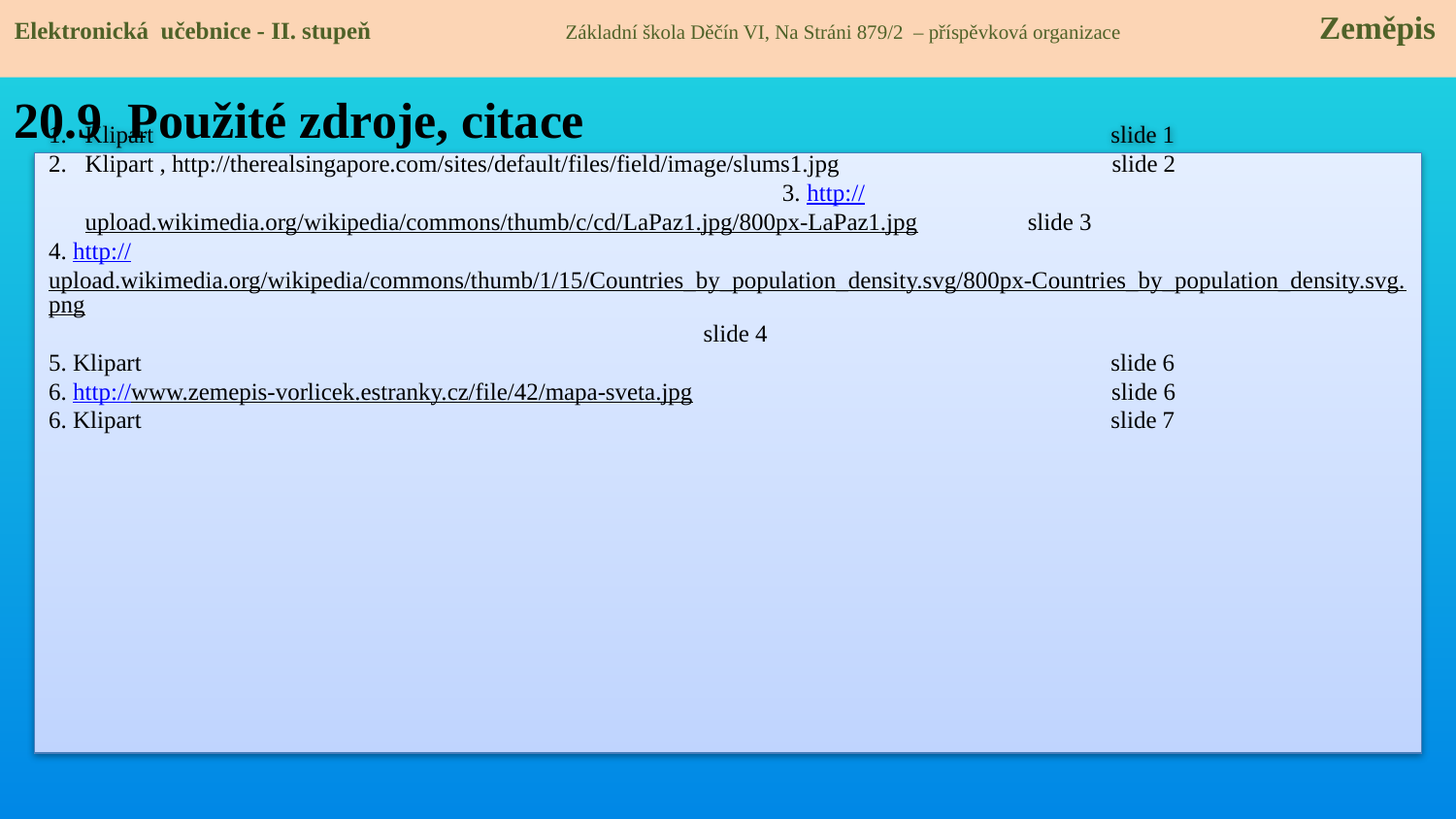

Elektronická  učebnice - II. stupeň                                Základní škola Děčín VI, Na Stráni 879/2  – příspěvková organizace                                       Zeměpis

20.9  Použité zdroje, citace
Klipart                                                                                                                                                              slide 1
Klipart , http://therealsingapore.com/sites/default/files/field/image/slums1.jpg                                             slide 2                                                                                                                                                         3. http://upload.wikimedia.org/wikipedia/commons/thumb/c/cd/LaPaz1.jpg/800px-LaPaz1.jpg                  slide 3
4. http://upload.wikimedia.org/wikipedia/commons/thumb/1/15/Countries_by_population_density.svg/800px-Countries_by_population_density.svg.png                                                                                                            slide 4
5. Klipart                                                                                                                                                                slide 6
6. http://www.zemepis-vorlicek.estranky.cz/file/42/mapa-sveta.jpg                                                                     slide 6
6. Klipart                                                                                                                                                                slide 7